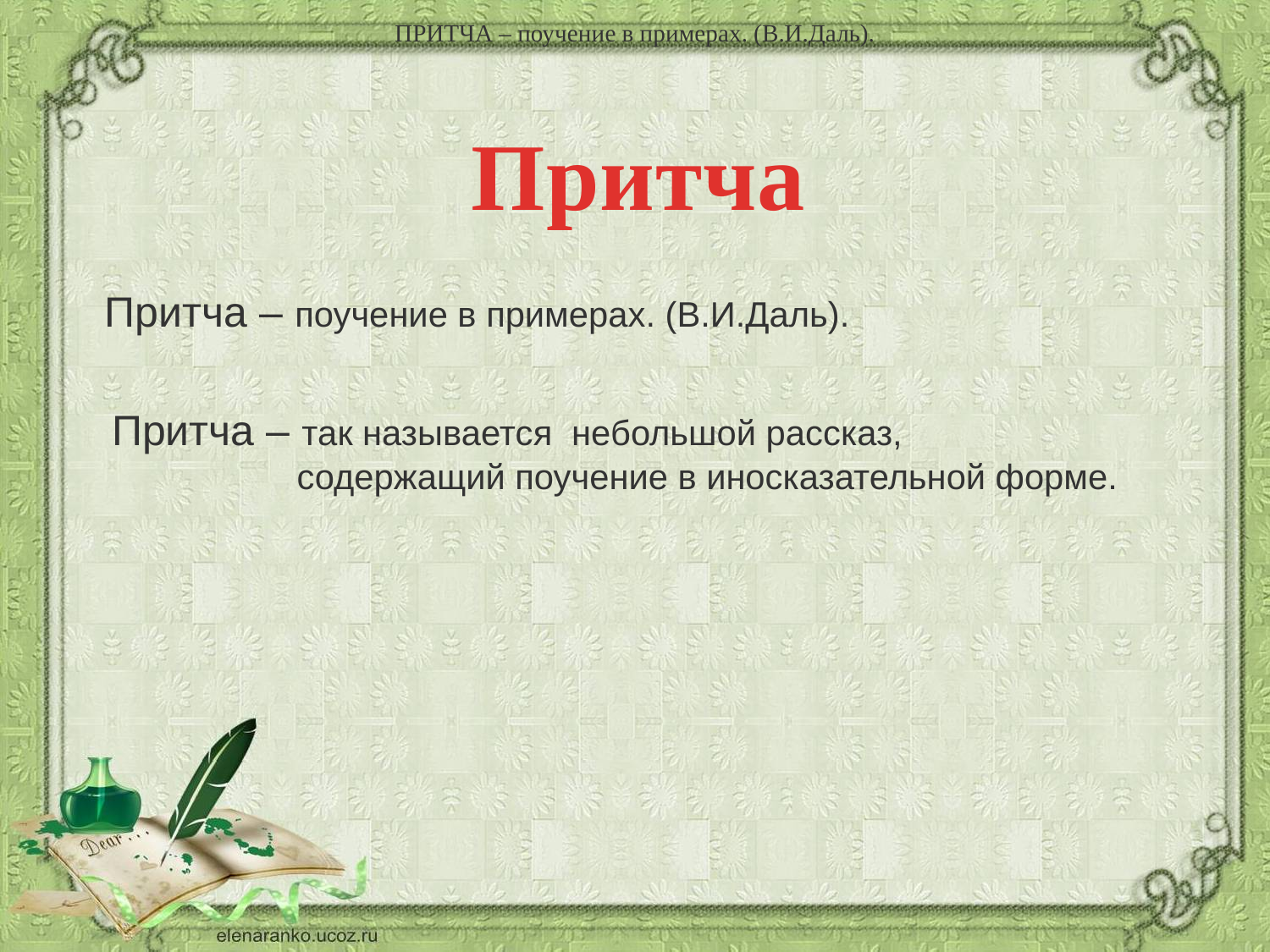

ПРИТЧА – поучение в примерах. (В.И.Даль).
Притча
Притча –  поучение в примерах. (В.И.Даль).
Притча – так называется  небольшой рассказ,
                   содержащий поучение в иносказательной форме.